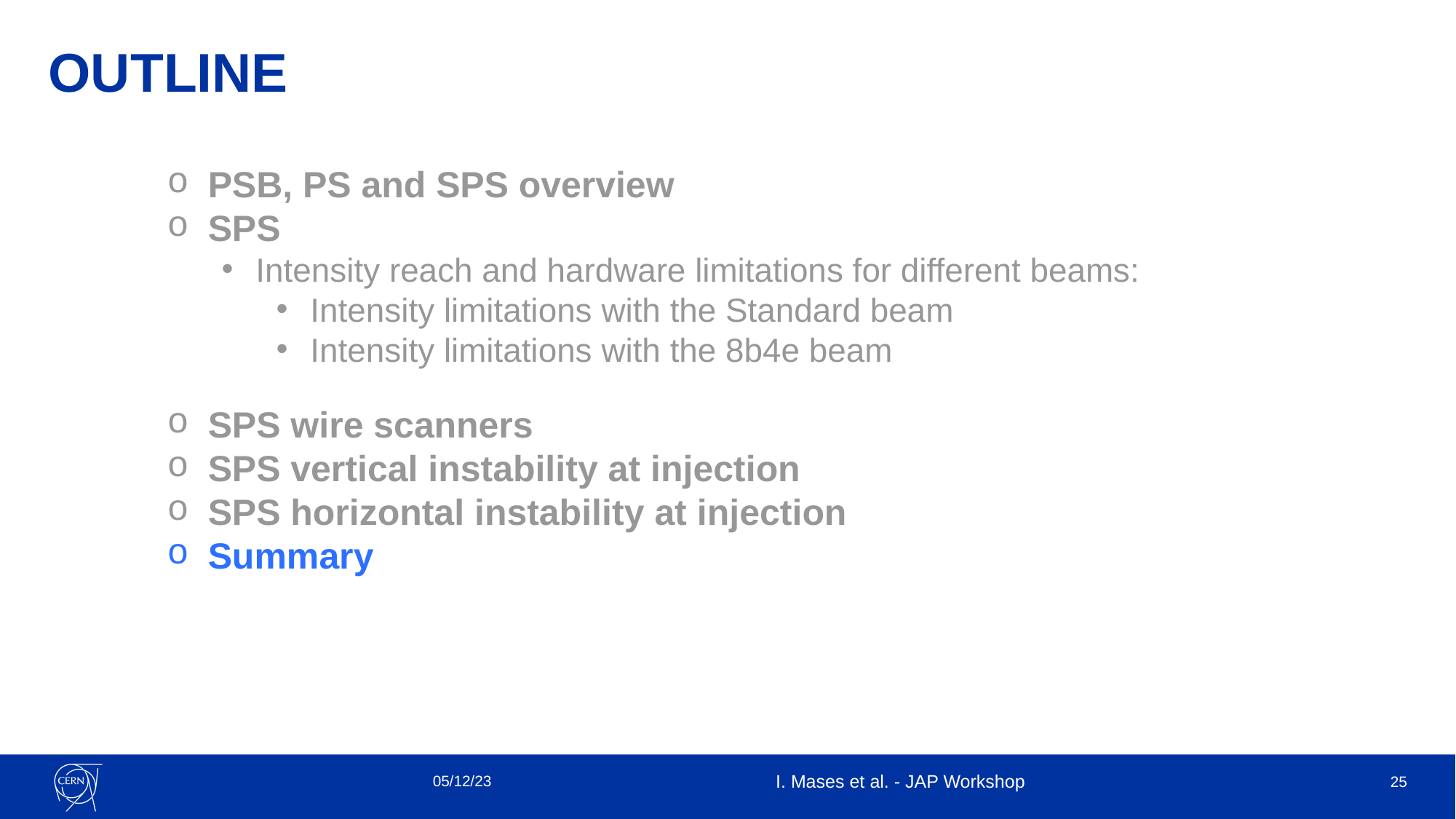

# OUTLINE
PSB, PS and SPS overview
SPS
Intensity reach and hardware limitations for different beams:
Intensity limitations with the Standard beam
Intensity limitations with the 8b4e beam

SPS wire scanners
SPS vertical instability at injection
SPS horizontal instability at injection
Summary

05/12/23
I. Mases et al. - JAP Workshop
25